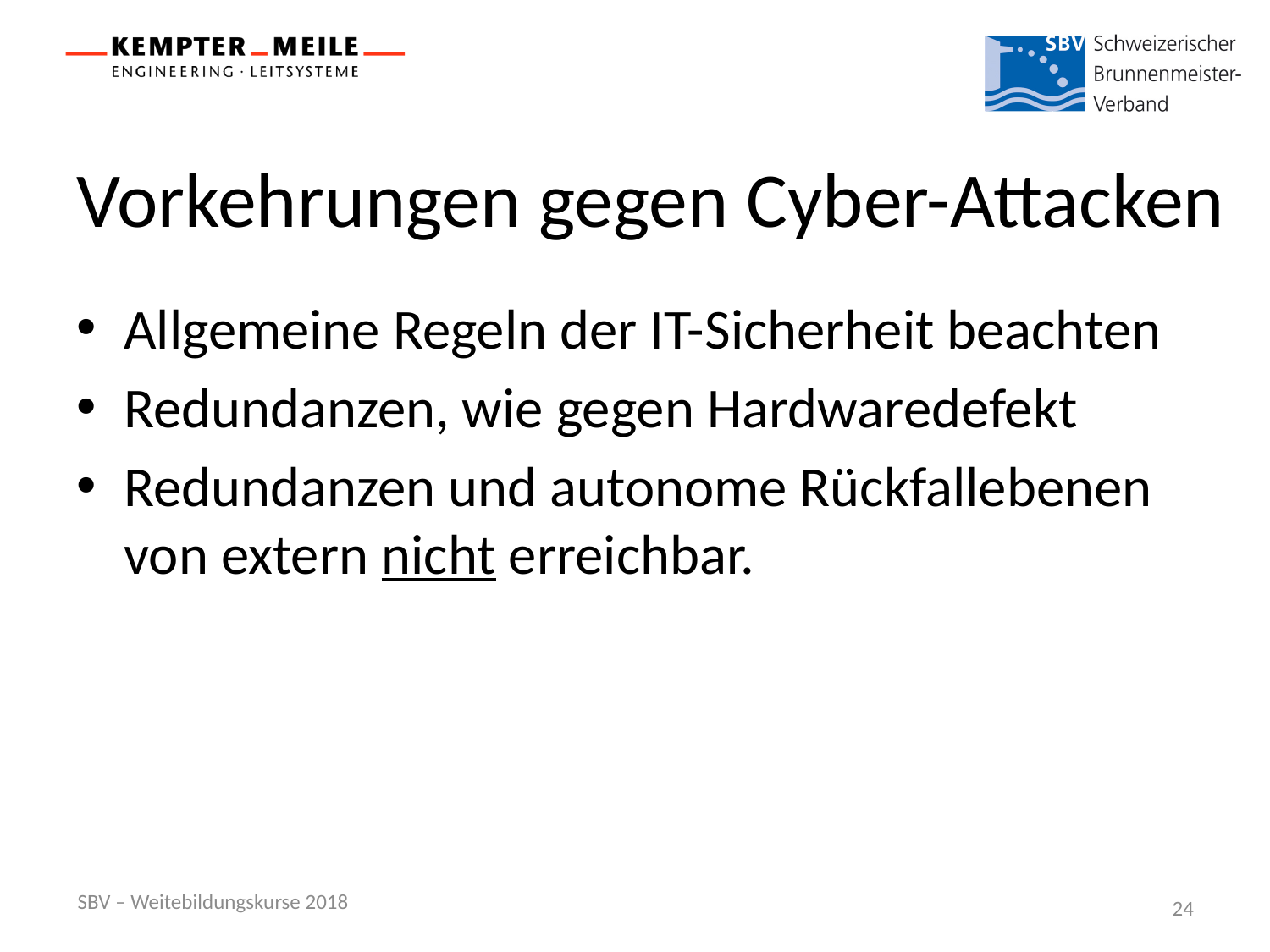

# Vorkehrungen gegen Cyber-Attacken
Allgemeine Regeln der IT-Sicherheit beachten
Redundanzen, wie gegen Hardwaredefekt
Redundanzen und autonome Rückfallebenen von extern nicht erreichbar.
SBV – Weitebildungskurse 2018
24